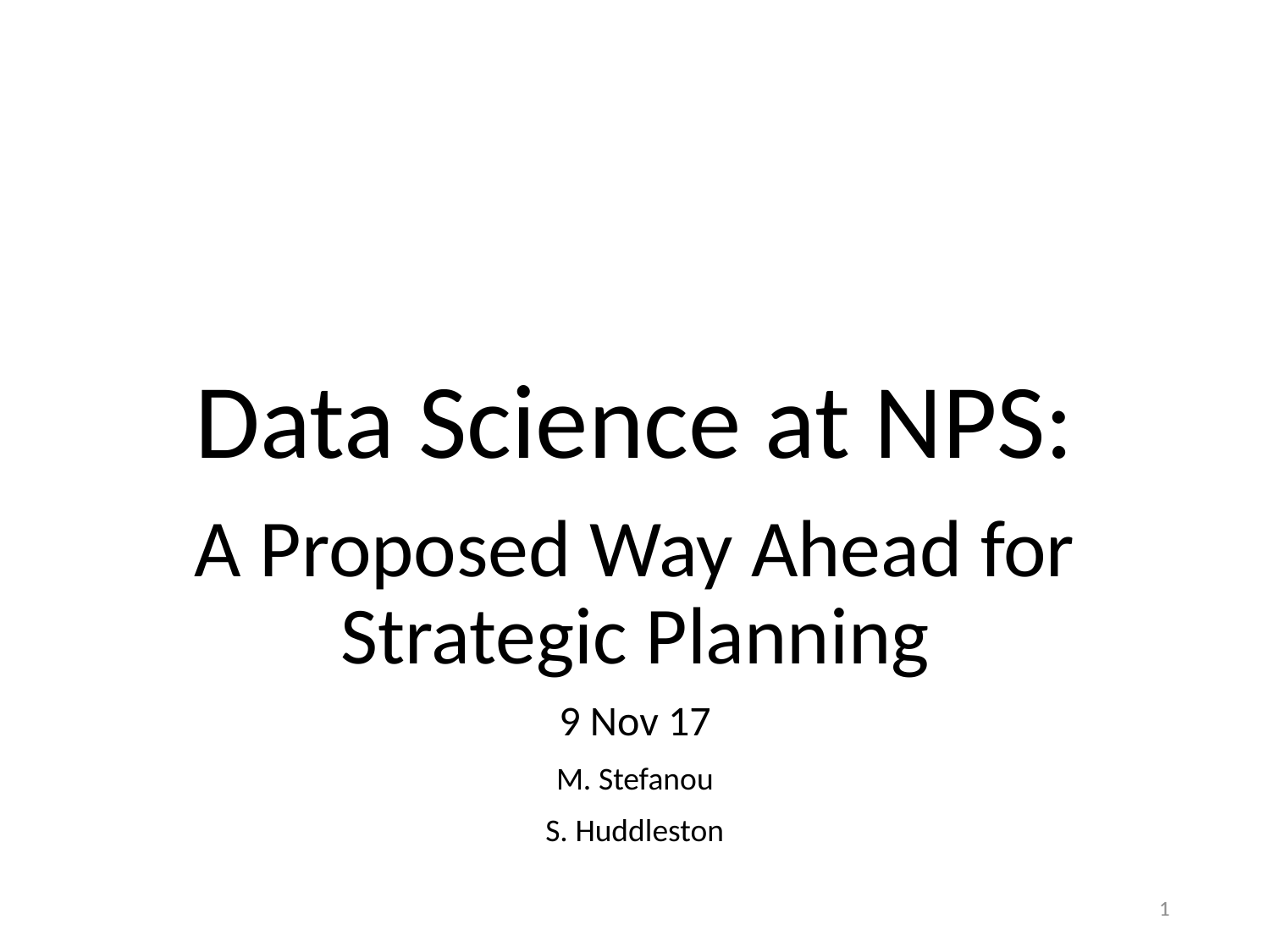

# Data Science at NPS:
A Proposed Way Ahead for Strategic Planning
9 Nov 17
M. Stefanou
S. Huddleston
1